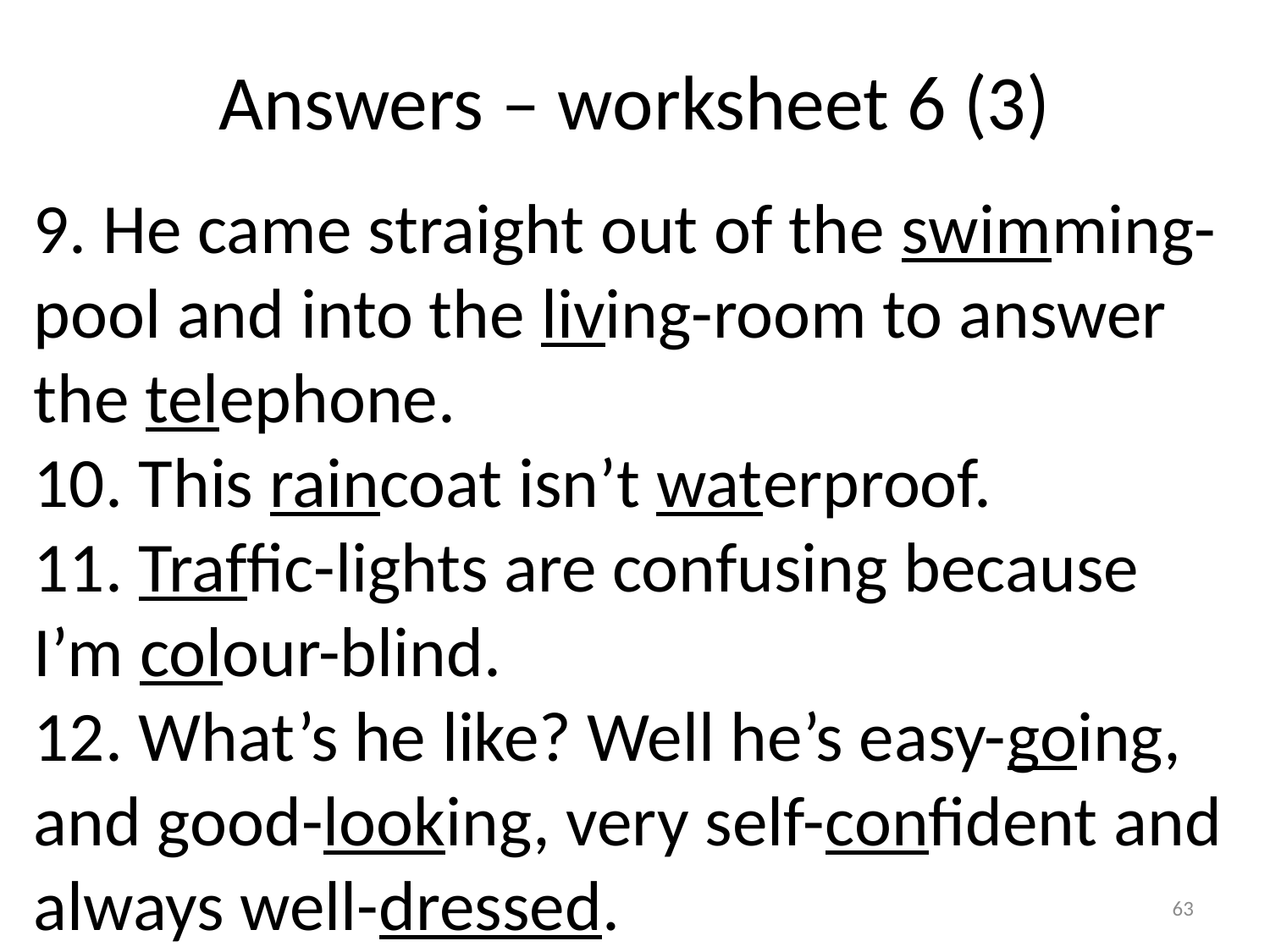

# Answers – worksheet 6 (3)
9. He came straight out of the swimming-pool and into the living-room to answer the telephone.
10. This raincoat isn’t waterproof.
11. Traffic-lights are confusing because I’m colour-blind.
12. What’s he like? Well he’s easy-going, and good-looking, very self-confident and always well-dressed.
63